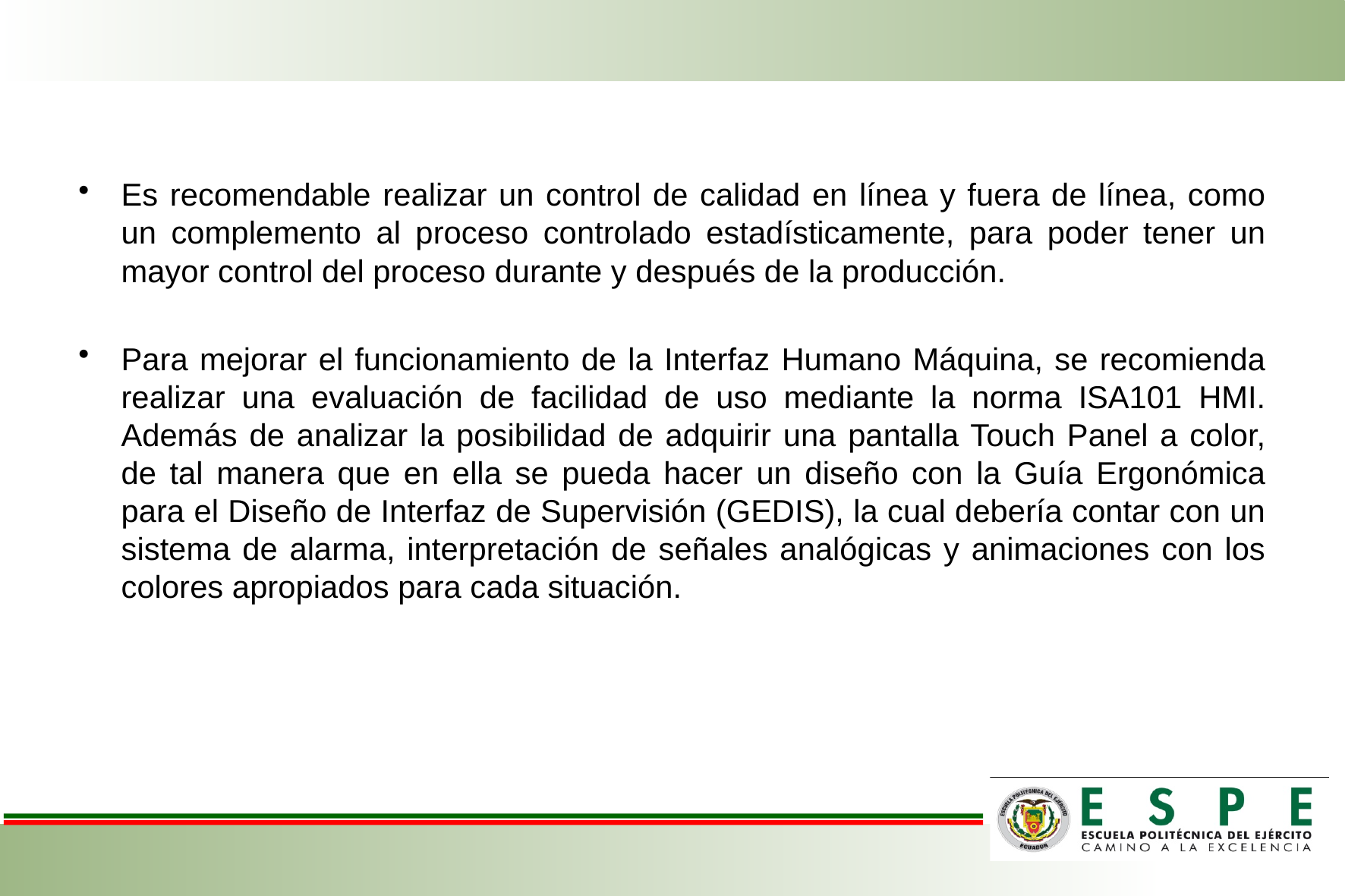

Es recomendable realizar un control de calidad en línea y fuera de línea, como un complemento al proceso controlado estadísticamente, para poder tener un mayor control del proceso durante y después de la producción.

Para mejorar el funcionamiento de la Interfaz Humano Máquina, se recomienda realizar una evaluación de facilidad de uso mediante la norma ISA101 HMI. Además de analizar la posibilidad de adquirir una pantalla Touch Panel a color, de tal manera que en ella se pueda hacer un diseño con la Guía Ergonómica para el Diseño de Interfaz de Supervisión (GEDIS), la cual debería contar con un sistema de alarma, interpretación de señales analógicas y animaciones con los colores apropiados para cada situación.